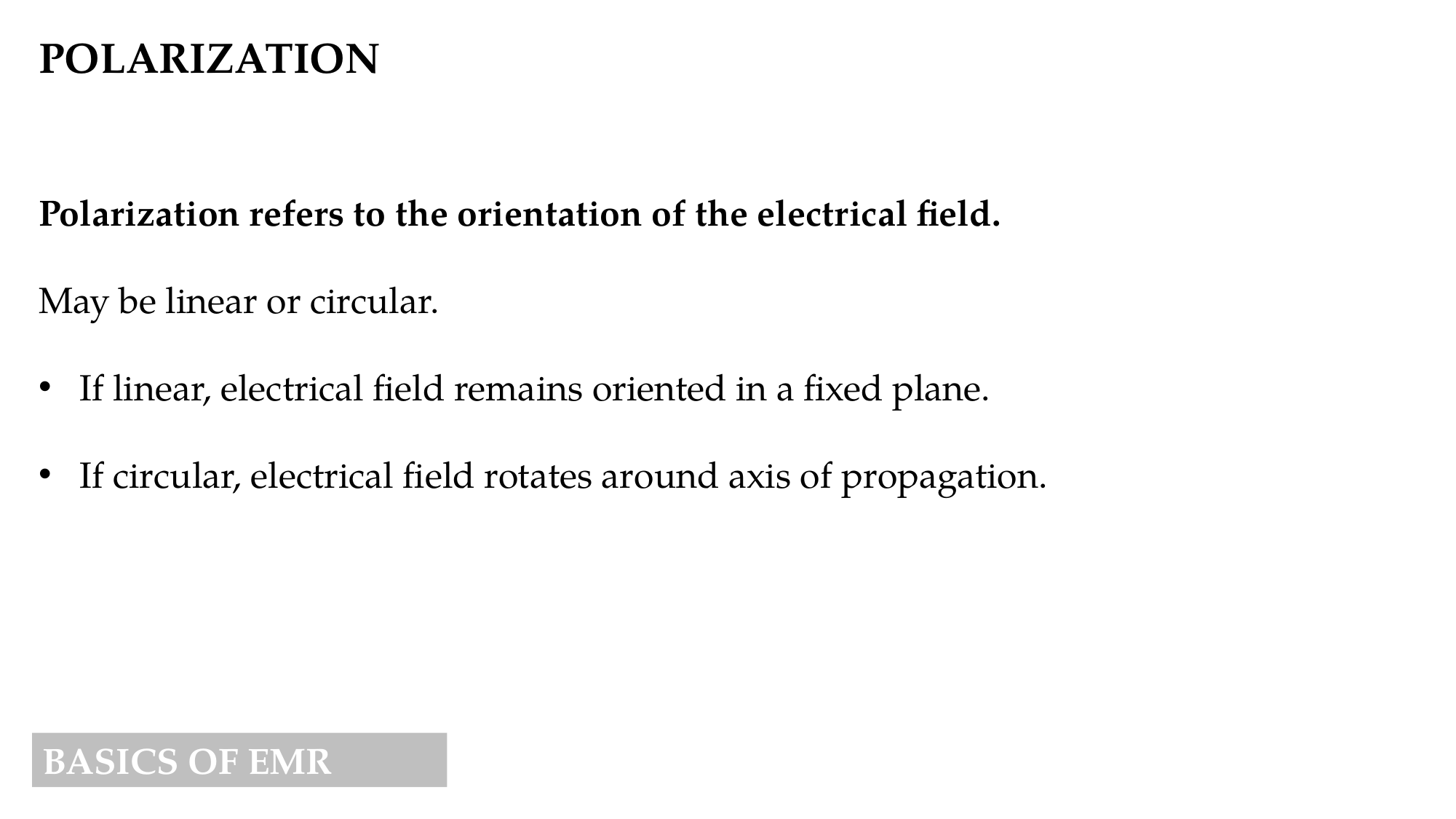

POLARIZATION
Polarization refers to the orientation of the electrical field.

May be linear or circular.

If linear, electrical field remains oriented in a fixed plane.

If circular, electrical field rotates around axis of propagation.

BASICS OF EMR